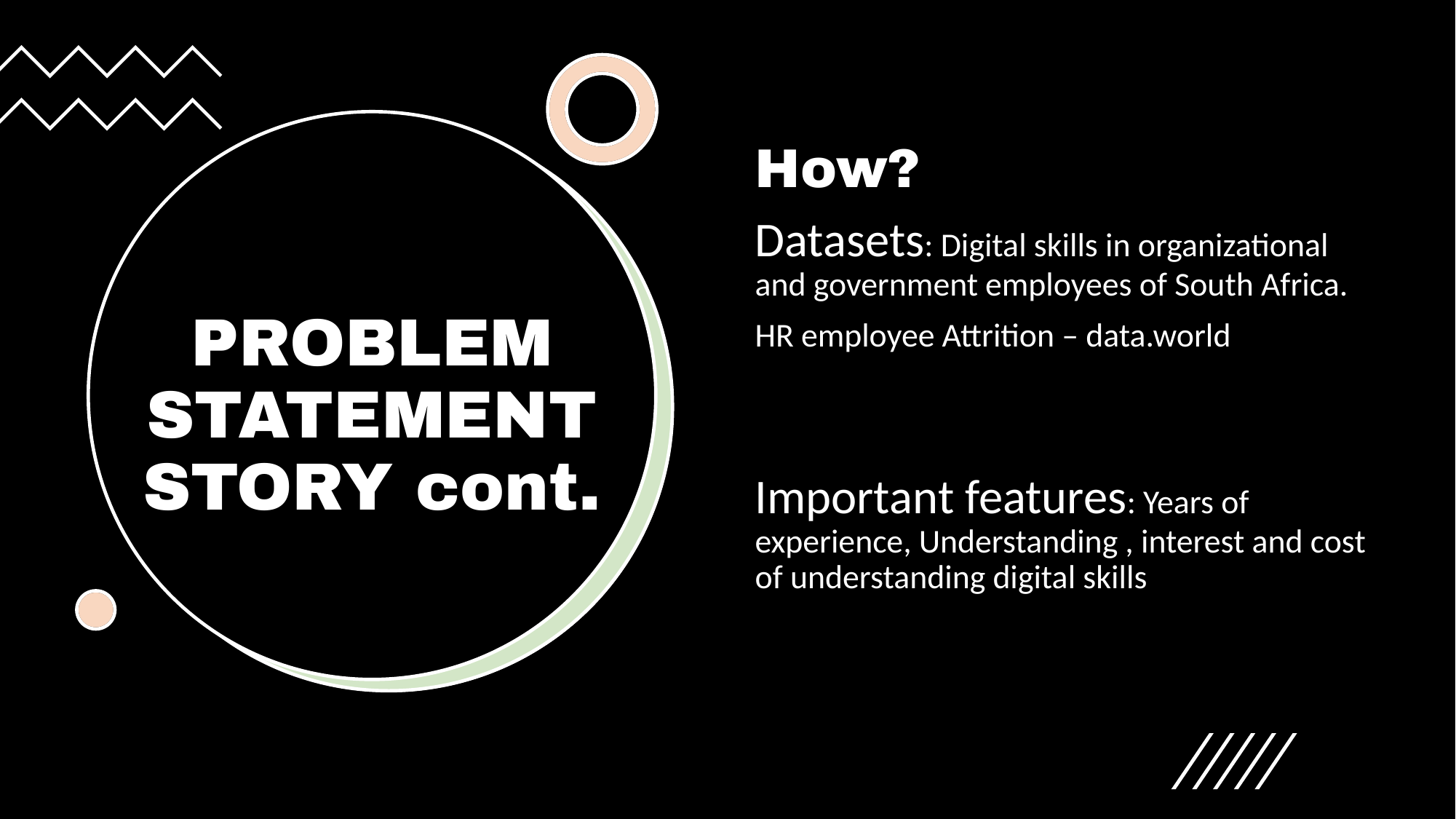

How?
Datasets: Digital skills in organizational and government employees of South Africa.
HR employee Attrition – data.world

Important features: Years of experience, Understanding , interest and cost of understanding digital skills
# PROBLEM STATEMENT STORY cont.